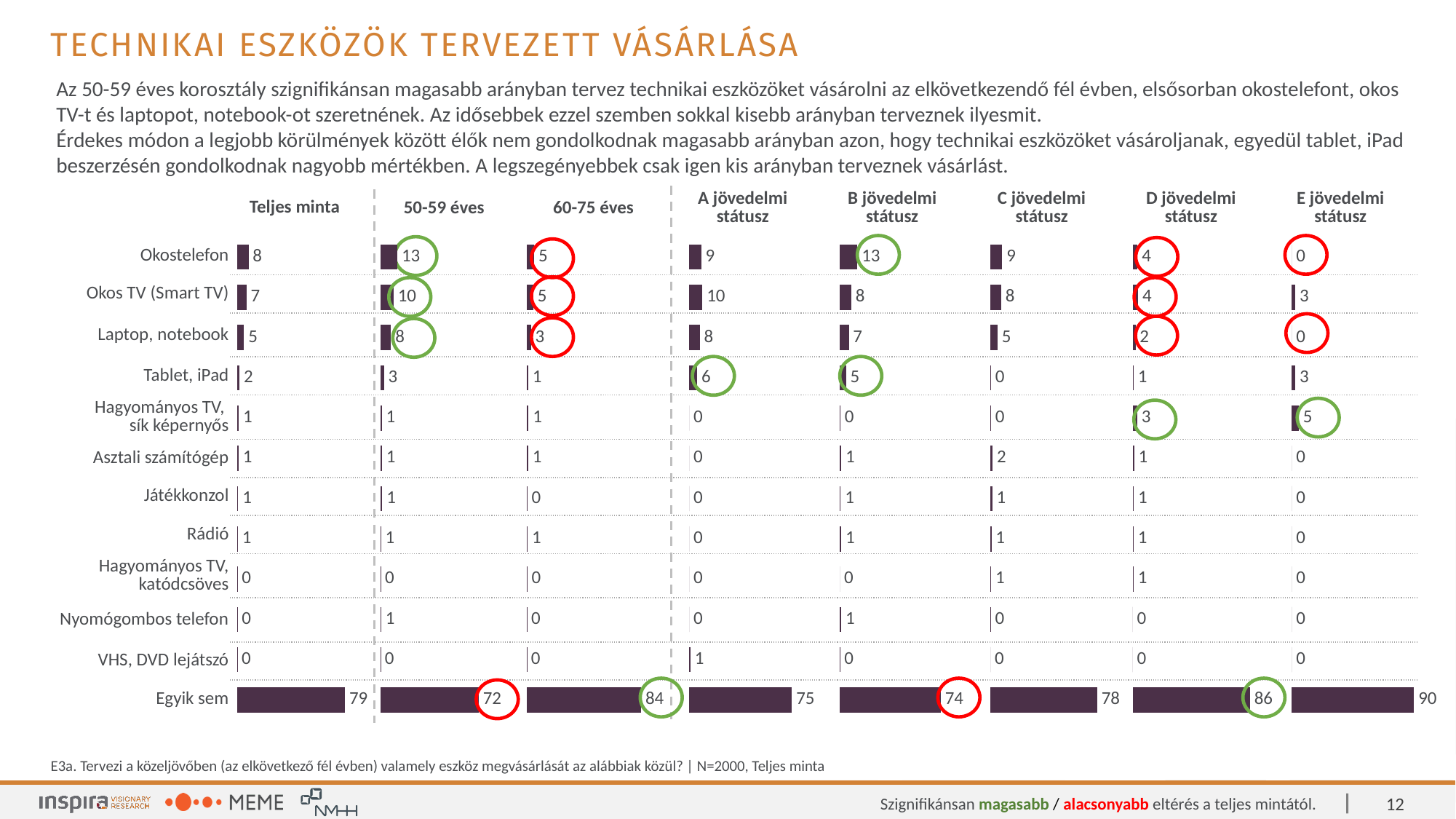

technikai eszközök tervezett vásárlása
Az 50-59 éves korosztály szignifikánsan magasabb arányban tervez technikai eszközöket vásárolni az elkövetkezendő fél évben, elsősorban okostelefont, okos TV-t és laptopot, notebook-ot szeretnének. Az idősebbek ezzel szemben sokkal kisebb arányban terveznek ilyesmit.
Érdekes módon a legjobb körülmények között élők nem gondolkodnak magasabb arányban azon, hogy technikai eszközöket vásároljanak, egyedül tablet, iPad beszerzésén gondolkodnak nagyobb mértékben. A legszegényebbek csak igen kis arányban terveznek vásárlást.
| Teljes minta | 50-59 éves | 60-75 éves | A jövedelmi státusz | B jövedelmi státusz | C jövedelmi státusz | D jövedelmi státusz | E jövedelmi státusz |
| --- | --- | --- | --- | --- | --- | --- | --- |

### Chart

| Category | Van a háztartásban |
|---|---|
| Okostelefon | 8.35 |
| Okos TV (Smart TV) | 6.8 |
| Laptop, notebook | 5.05 |
| Tablet, iPad | 1.75 |
| Hagyományos TV – síkképernyős, de nem okos TV | 1.25 |
| Asztali számítógép | 1.15 |
| Játékkonzol (X-Box, Playstation, stb.) | 0.85 |
| Rádió | 0.65 |
| Hagyományos TV – régi, „vastag”, katódcsöves TV készülék | 0.4 |
| Hagyományos, nyomógombos telefon | 0.4 |
| VHS, DVD lejátszó | 0.1 |
| Egyiket sem | 79.25 |

### Chart

| Category | Van a háztartásban |
|---|---|
| Okostelefon | 12.62376 |
| Okos TV (Smart TV) | 9.77723 |
| Laptop, notebook | 7.92079 |
| Tablet, iPad | 2.72277 |
| Hagyományos TV – síkképernyős, de nem okos TV | 1.11386 |
| Asztali számítógép | 1.23762 |
| Játékkonzol (X-Box, Playstation, stb.) | 1.48515 |
| Rádió | 0.61881 |
| Hagyományos TV – régi, „vastag”, katódcsöves TV készülék | 0.37129 |
| Hagyományos, nyomógombos telefon | 0.74257 |
| VHS, DVD lejátszó | 0.12376 |
| Egyiket sem | 72.27723 |

### Chart

| Category | Van a háztartásban |
|---|---|
| Okostelefon | 5.45302 |
| Okos TV (Smart TV) | 4.78188 |
| Laptop, notebook | 3.10403 |
| Tablet, iPad | 1.0906 |
| Hagyományos TV – síkképernyős, de nem okos TV | 1.34228 |
| Asztali számítógép | 1.0906 |
| Játékkonzol (X-Box, Playstation, stb.) | 0.41946 |
| Rádió | 0.67114 |
| Hagyományos TV – régi, „vastag”, katódcsöves TV készülék | 0.41946 |
| Hagyományos, nyomógombos telefon | 0.16779 |
| VHS, DVD lejátszó | 0.08389 |
| Egyiket sem | 83.97651 |

### Chart

| Category | Van a háztartásban |
|---|---|
| Okostelefon | 8.82353 |
| Okos TV (Smart TV) | 9.80392 |
| Laptop, notebook | 7.84314 |
| Tablet, iPad | 5.88235 |
| Hagyományos TV – síkképernyős, de nem okos TV | 0.0 |
| Asztali számítógép | 0.0 |
| Játékkonzol (X-Box, Playstation, stb.) | 0.0 |
| Rádió | 0.0 |
| Hagyományos TV – régi, „vastag”, katódcsöves TV készülék | 0.0 |
| Hagyományos, nyomógombos telefon | 0.0 |
| VHS, DVD lejátszó | 0.98039 |
| Egyiket sem | 75.4902 |

### Chart

| Category | Van a háztartásban |
|---|---|
| Okostelefon | 12.93103 |
| Okos TV (Smart TV) | 8.40517 |
| Laptop, notebook | 6.68103 |
| Tablet, iPad | 4.52586 |
| Hagyományos TV – síkképernyős, de nem okos TV | 0.43103 |
| Asztali számítógép | 1.07759 |
| Játékkonzol (X-Box, Playstation, stb.) | 0.64655 |
| Rádió | 1.07759 |
| Hagyományos TV – régi, „vastag”, katódcsöves TV készülék | 0.0 |
| Hagyományos, nyomógombos telefon | 1.07759 |
| VHS, DVD lejátszó | 0.21552 |
| Egyiket sem | 74.13793 |

### Chart

| Category | Van a háztartásban |
|---|---|
| Okostelefon | 8.61678 |
| Okos TV (Smart TV) | 7.82313 |
| Laptop, notebook | 5.21542 |
| Tablet, iPad | 0.45351 |
| Hagyományos TV – síkképernyős, de nem okos TV | 0.45351 |
| Asztali számítógép | 1.5873 |
| Játékkonzol (X-Box, Playstation, stb.) | 1.24717 |
| Rádió | 0.68027 |
| Hagyományos TV – régi, „vastag”, katódcsöves TV készülék | 0.56689 |
| Hagyományos, nyomógombos telefon | 0.34014 |
| VHS, DVD lejátszó | 0.0 |
| Egyiket sem | 78.34467 |

### Chart

| Category | Van a háztartásban |
|---|---|
| Okostelefon | 3.52645 |
| Okos TV (Smart TV) | 4.03023 |
| Laptop, notebook | 2.01511 |
| Tablet, iPad | 0.50378 |
| Hagyományos TV – síkképernyős, de nem okos TV | 3.27456 |
| Asztali számítógép | 1.00756 |
| Játékkonzol (X-Box, Playstation, stb.) | 0.75567 |
| Rádió | 0.50378 |
| Hagyományos TV – régi, „vastag”, katódcsöves TV készülék | 0.50378 |
| Hagyományos, nyomógombos telefon | 0.0 |
| VHS, DVD lejátszó | 0.0 |
| Egyiket sem | 86.1461 |

### Chart

| Category | Van a háztartásban |
|---|---|
| Okostelefon | 0.0 |
| Okos TV (Smart TV) | 2.5641 |
| Laptop, notebook | 0.0 |
| Tablet, iPad | 2.5641 |
| Hagyományos TV – síkképernyős, de nem okos TV | 5.12821 |
| Asztali számítógép | 0.0 |
| Játékkonzol (X-Box, Playstation, stb.) | 0.0 |
| Rádió | 0.0 |
| Hagyományos TV – régi, „vastag”, katódcsöves TV készülék | 0.0 |
| Hagyományos, nyomógombos telefon | 0.0 |
| VHS, DVD lejátszó | 0.0 |
| Egyiket sem | 89.74359 |

| Okostelefon |  |
| --- | --- |
| Okos TV (Smart TV) |  |
| Laptop, notebook |  |
| Tablet, iPad |  |
| Hagyományos TV, sík képernyős |  |
| Asztali számítógép |  |
| Játékkonzol |  |
| Rádió |  |
| Hagyományos TV, katódcsöves |  |
| Nyomógombos telefon |  |
| VHS, DVD lejátszó |  |
| Egyik sem |  |

E3a. Tervezi a közeljövőben (az elkövetkező fél évben) valamely eszköz megvásárlását az alábbiak közül? | N=2000, Teljes minta
12
Szignifikánsan magasabb / alacsonyabb eltérés a teljes mintától.